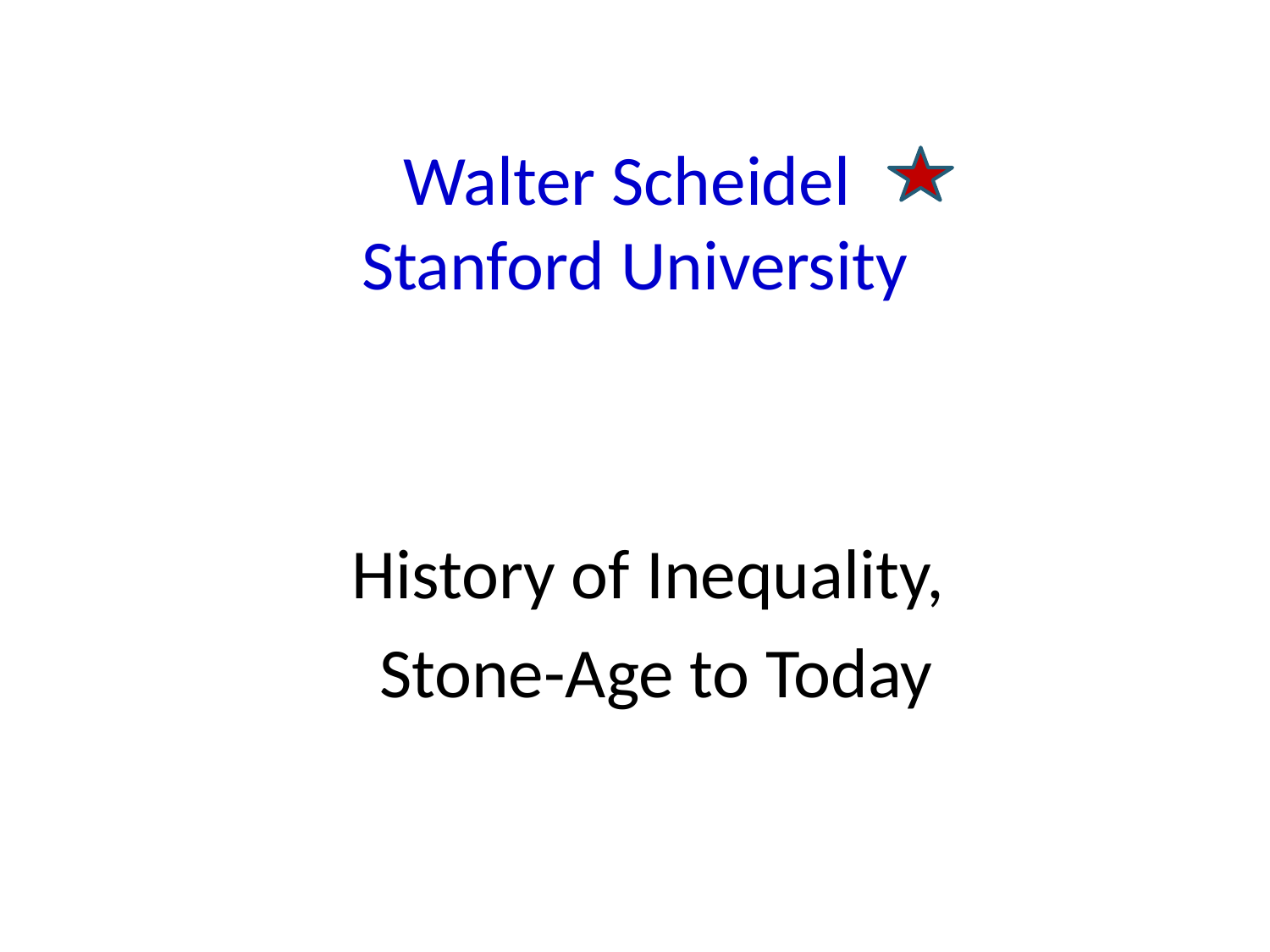

# Walter Scheidel Stanford University

History of Inequality,
Stone-Age to Today